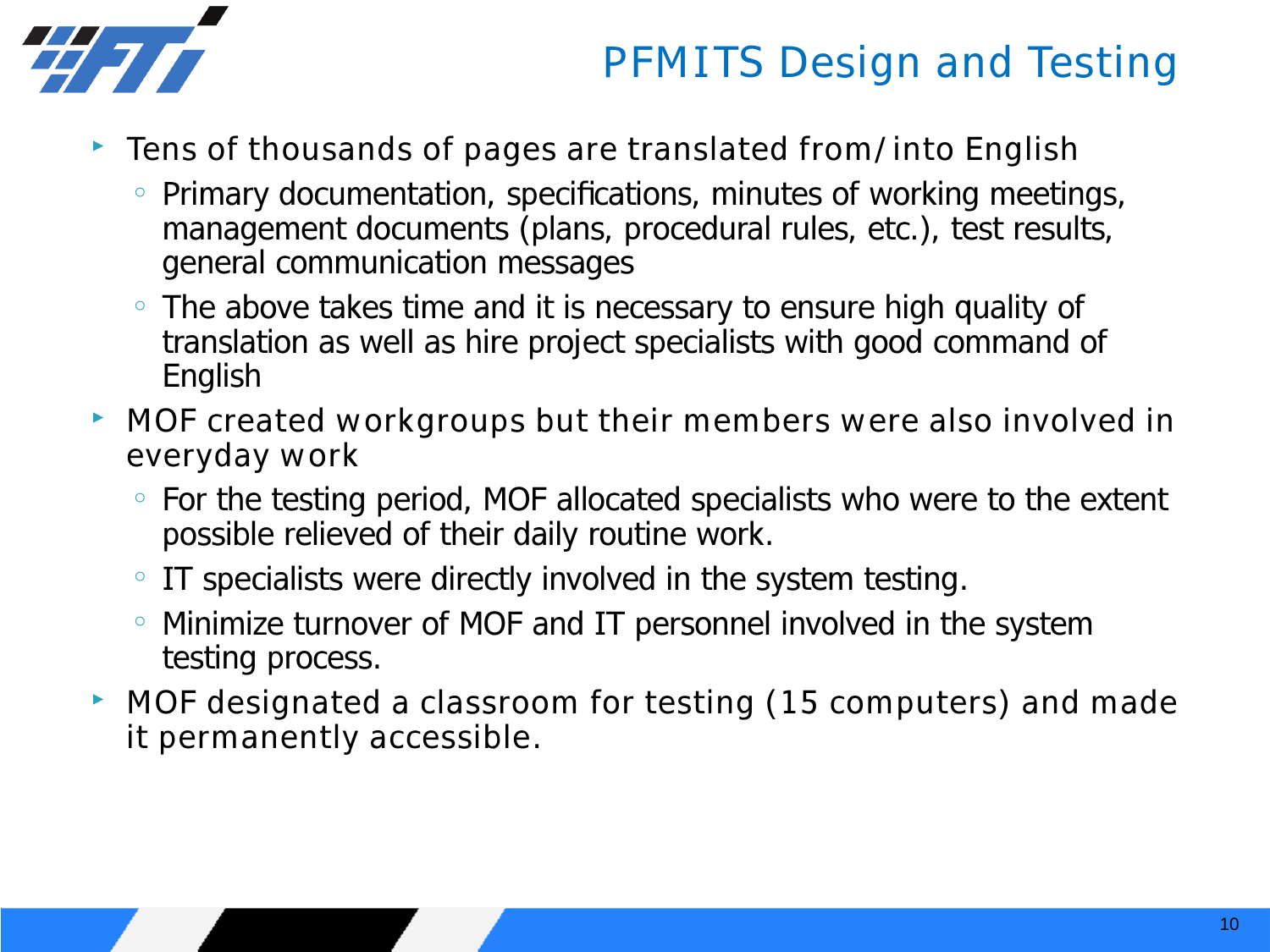

# PFMITS Design and Testing
Tens of thousands of pages are translated from/into English
Primary documentation, specifications, minutes of working meetings, management documents (plans, procedural rules, etc.), test results, general communication messages
The above takes time and it is necessary to ensure high quality of translation as well as hire project specialists with good command of English
MOF created workgroups but their members were also involved in everyday work
For the testing period, MOF allocated specialists who were to the extent possible relieved of their daily routine work.
IT specialists were directly involved in the system testing.
Minimize turnover of MOF and IT personnel involved in the system testing process.
MOF designated a classroom for testing (15 computers) and made it permanently accessible.

10